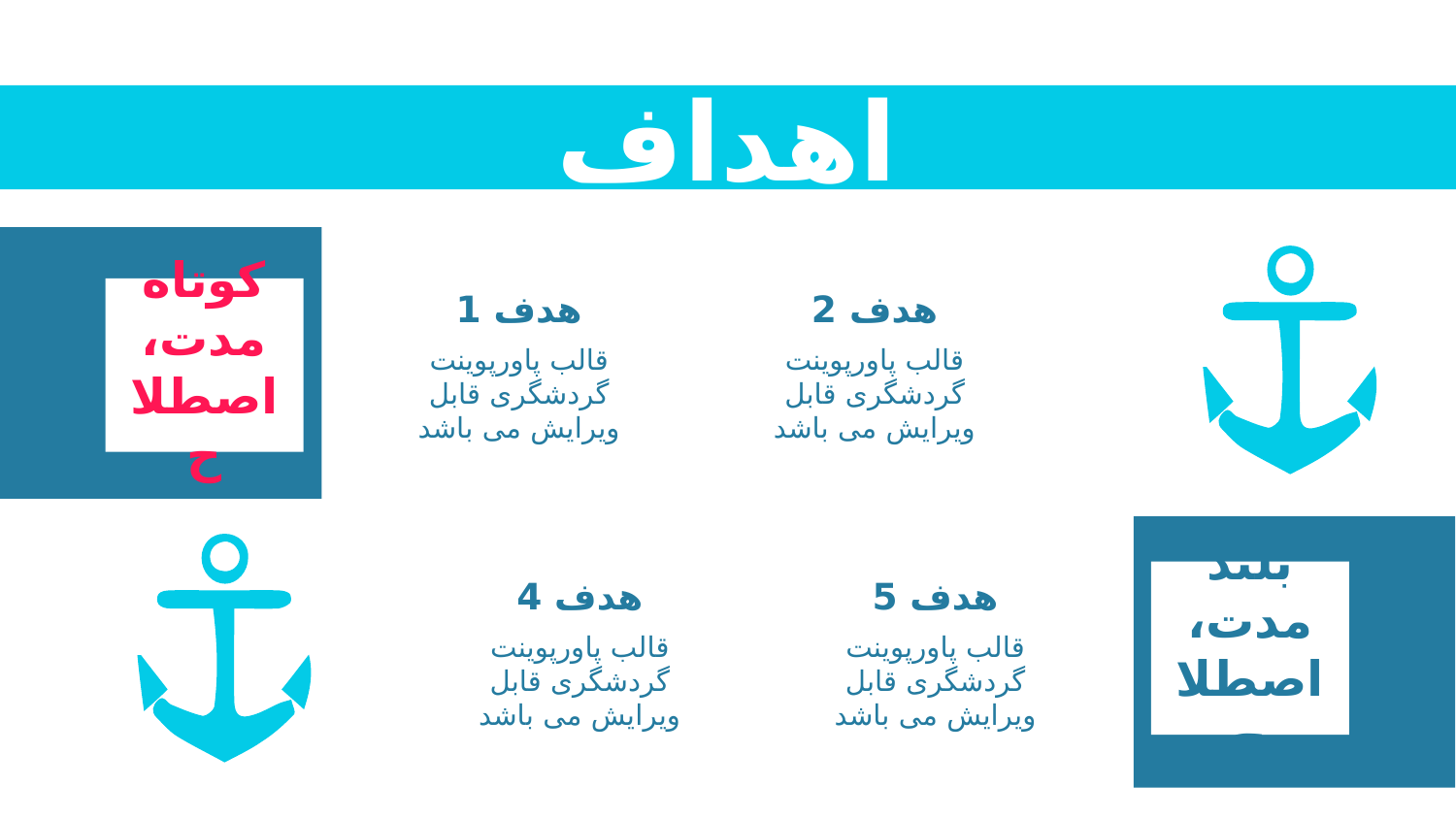

# اهداف

هدف 1
هدف 2
کوتاه
مدت، اصطلاح
قالب پاورپوینت گردشگری قابل ویرایش می باشد
قالب پاورپوینت گردشگری قابل ویرایش می باشد

بلند
مدت، اصطلاح
هدف 4
هدف 5
قالب پاورپوینت گردشگری قابل ویرایش می باشد
قالب پاورپوینت گردشگری قابل ویرایش می باشد